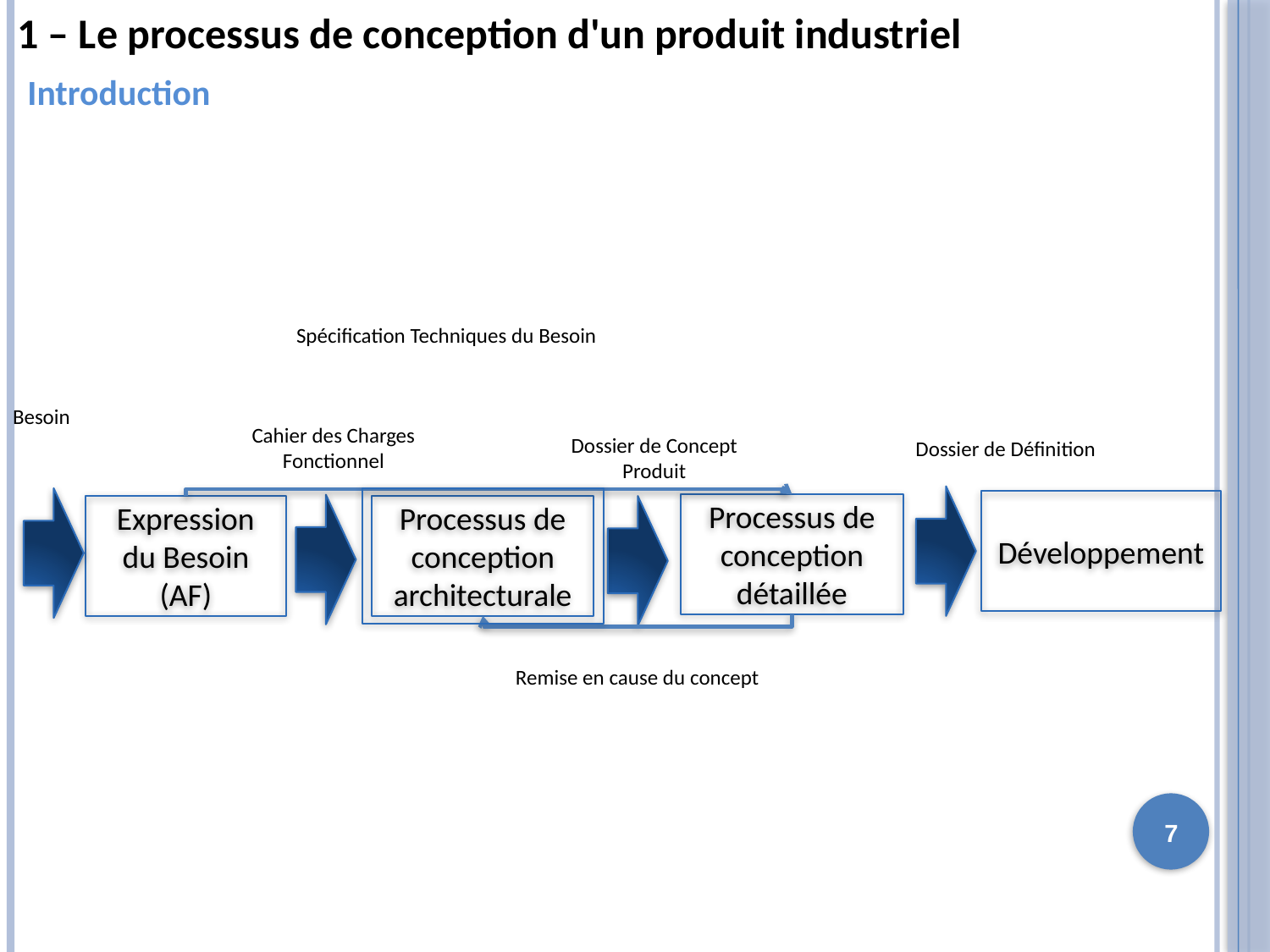

1 – Le processus de conception d'un produit industriel
Introduction
Spécification Techniques du Besoin
Besoin
Cahier des Charges Fonctionnel
Dossier de Concept Produit
Dossier de Définition

Développement
Processus de conception détaillée
Processus de conception architecturale
Expression du Besoin
(AF)

Remise en cause du concept
7